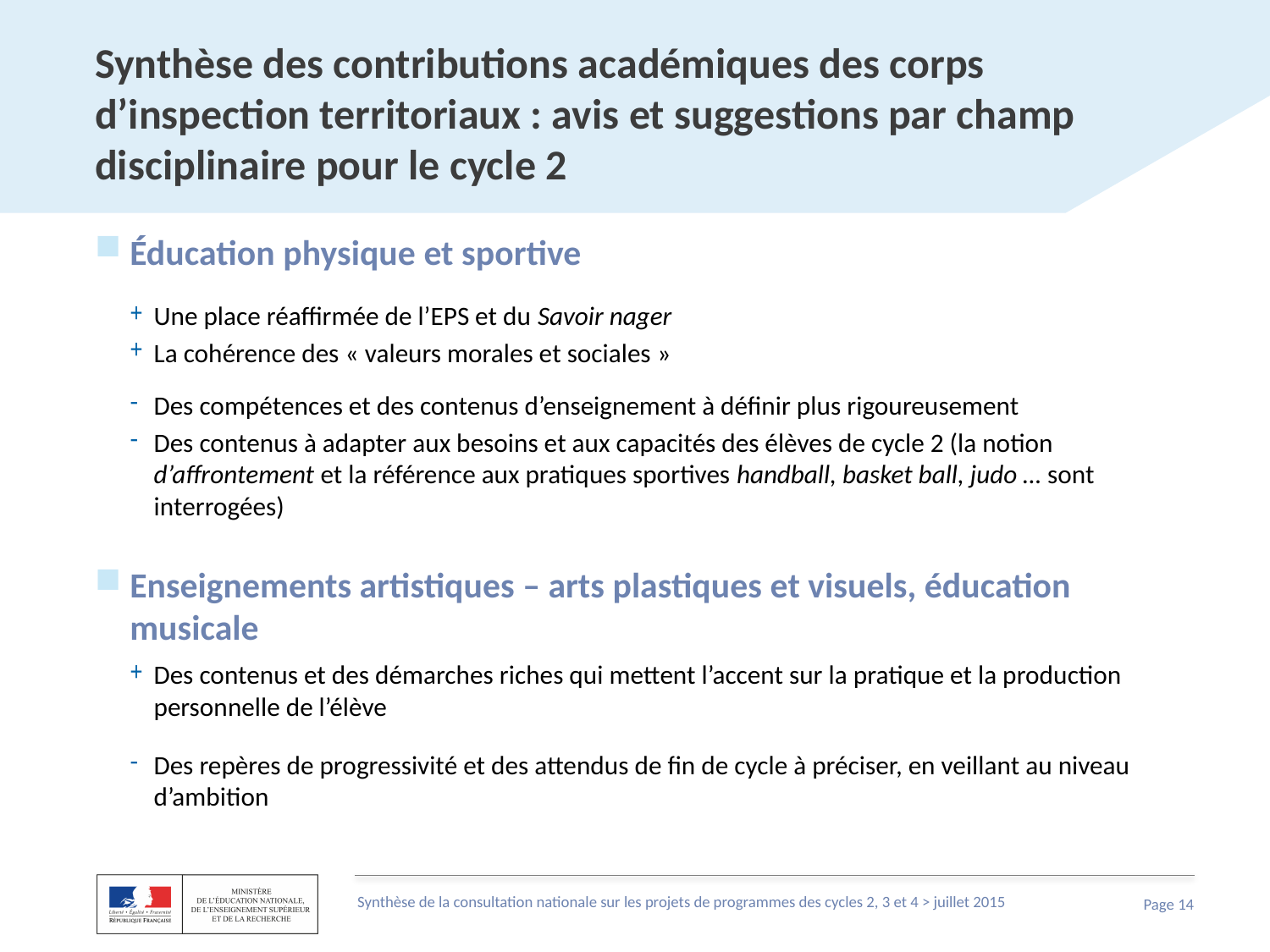

# Synthèse des contributions académiques des corps d’inspection territoriaux : avis et suggestions par champ disciplinaire pour le cycle 2
Éducation physique et sportive
Une place réaffirmée de l’EPS et du Savoir nager
La cohérence des « valeurs morales et sociales »
Des compétences et des contenus d’enseignement à définir plus rigoureusement
Des contenus à adapter aux besoins et aux capacités des élèves de cycle 2 (la notion d’affrontement et la référence aux pratiques sportives handball, basket ball, judo … sont interrogées)
Enseignements artistiques – arts plastiques et visuels, éducation musicale
Des contenus et des démarches riches qui mettent l’accent sur la pratique et la production personnelle de l’élève
Des repères de progressivité et des attendus de fin de cycle à préciser, en veillant au niveau d’ambition

Synthèse de la consultation nationale sur les projets de programmes des cycles 2, 3 et 4 > juillet 2015